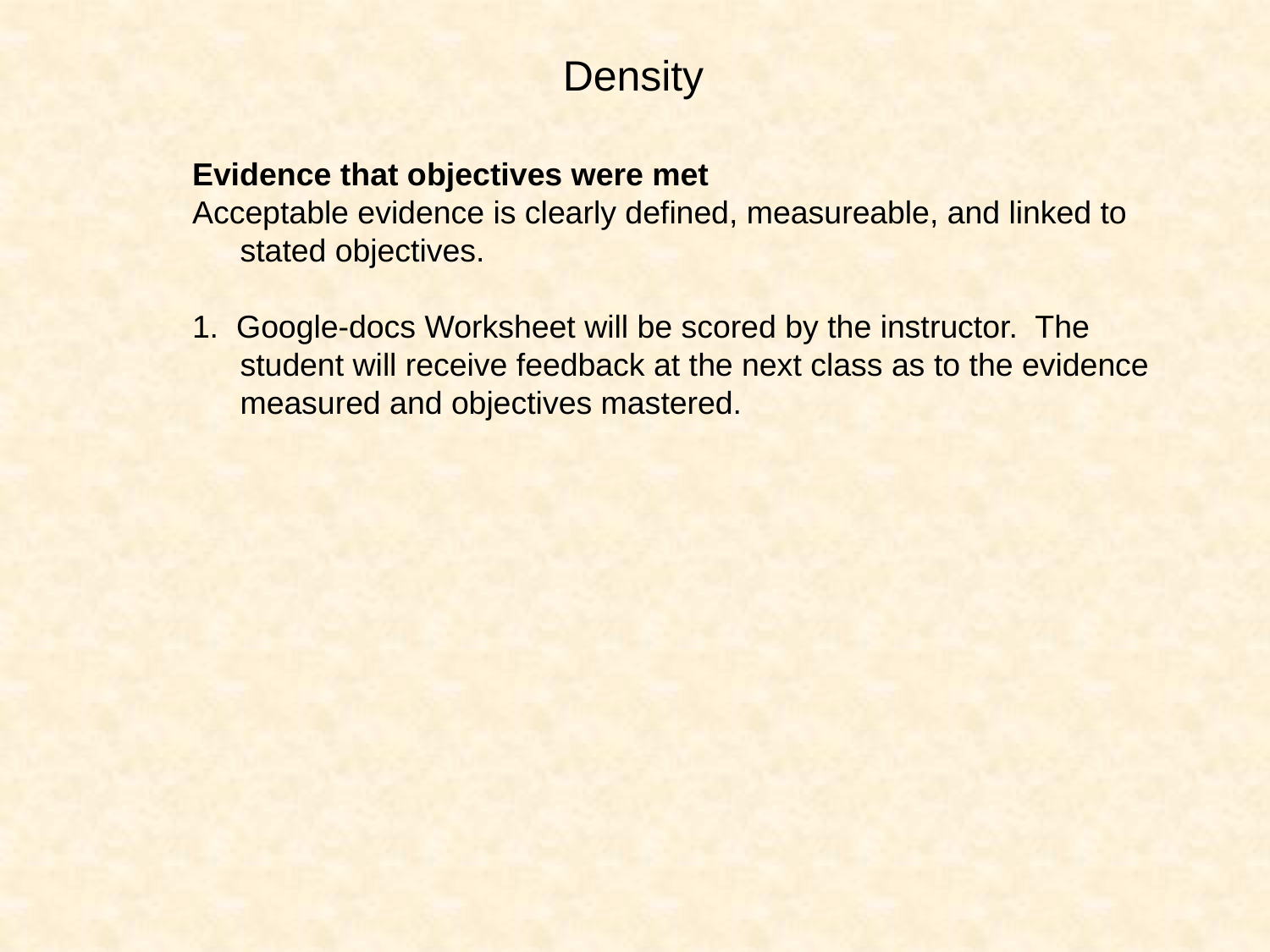

Density
Evidence that objectives were met
Acceptable evidence is clearly defined, measureable, and linked to stated objectives.

1.  Google-docs Worksheet will be scored by the instructor.  The student will receive feedback at the next class as to the evidence measured and objectives mastered.